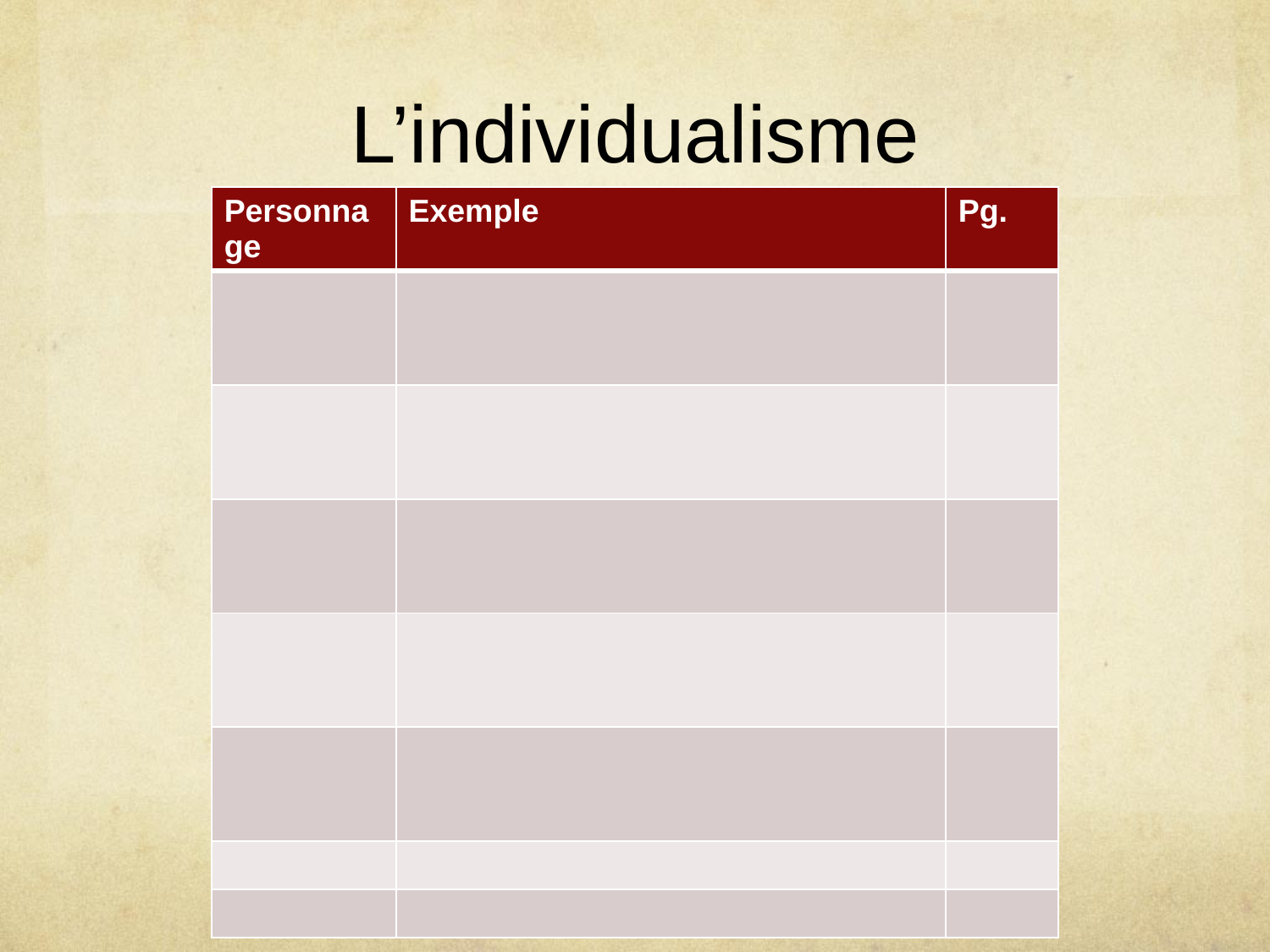

# L’individualisme
| Personnage | Exemple | Pg. |
| --- | --- | --- |
|  |  |  |
|  |  |  |
|  |  |  |
|  |  |  |
|  |  |  |
|  |  |  |
|  |  |  |